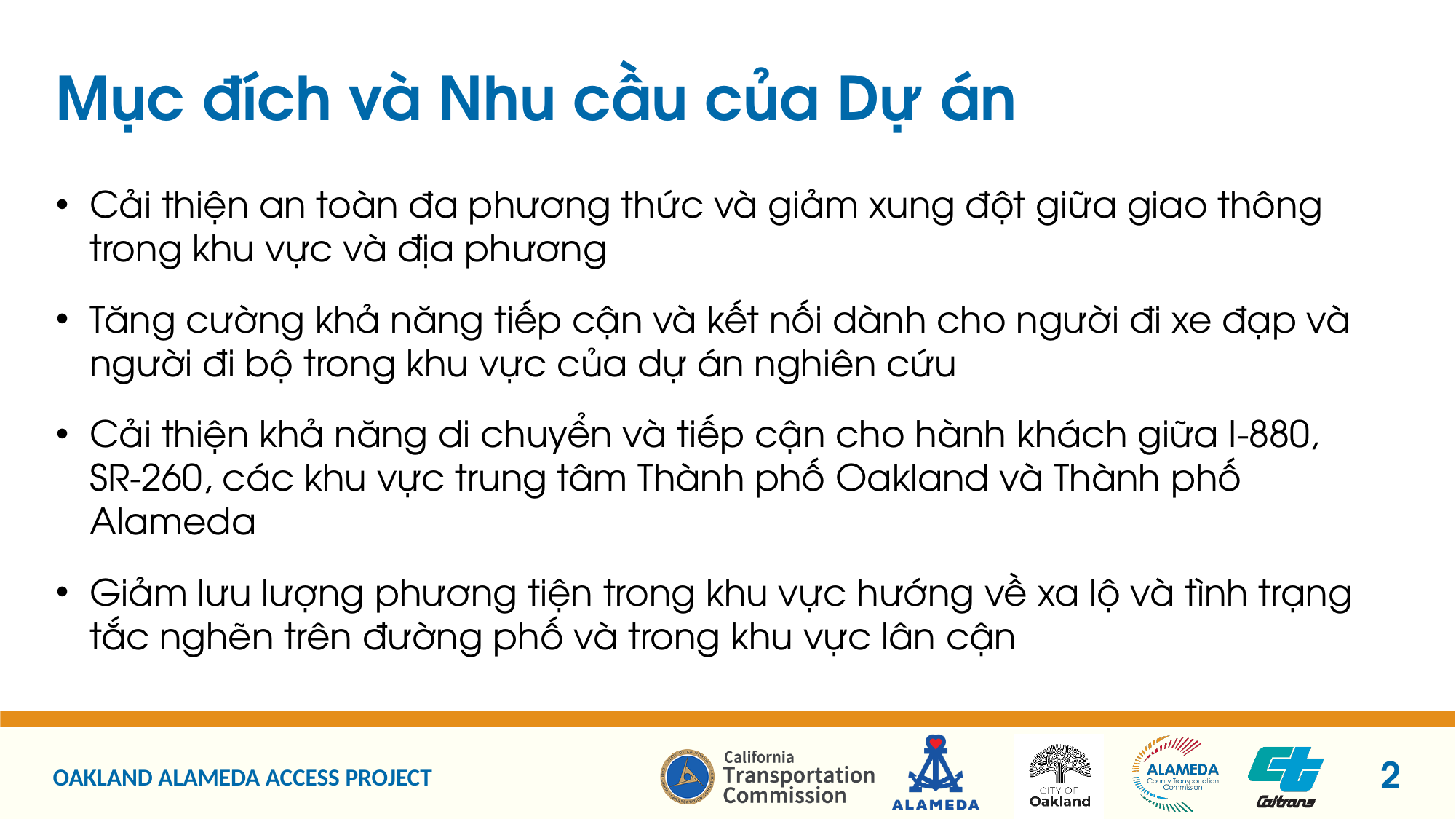

# Mục đích và Nhu cầu của Dự án
Cải thiện an toàn đa phương thức và giảm xung đột giữa giao thông trong khu vực và địa phương
Tăng cường khả năng tiếp cận và kết nối dành cho người đi xe đạp và người đi bộ trong khu vực của dự án nghiên cứu
Cải thiện khả năng di chuyển và tiếp cận cho hành khách giữa I-880, SR-260, các khu vực trung tâm Thành phố Oakland và Thành phố Alameda
Giảm lưu lượng phương tiện trong khu vực hướng về xa lộ và tình trạng tắc nghẽn trên đường phố và trong khu vực lân cận